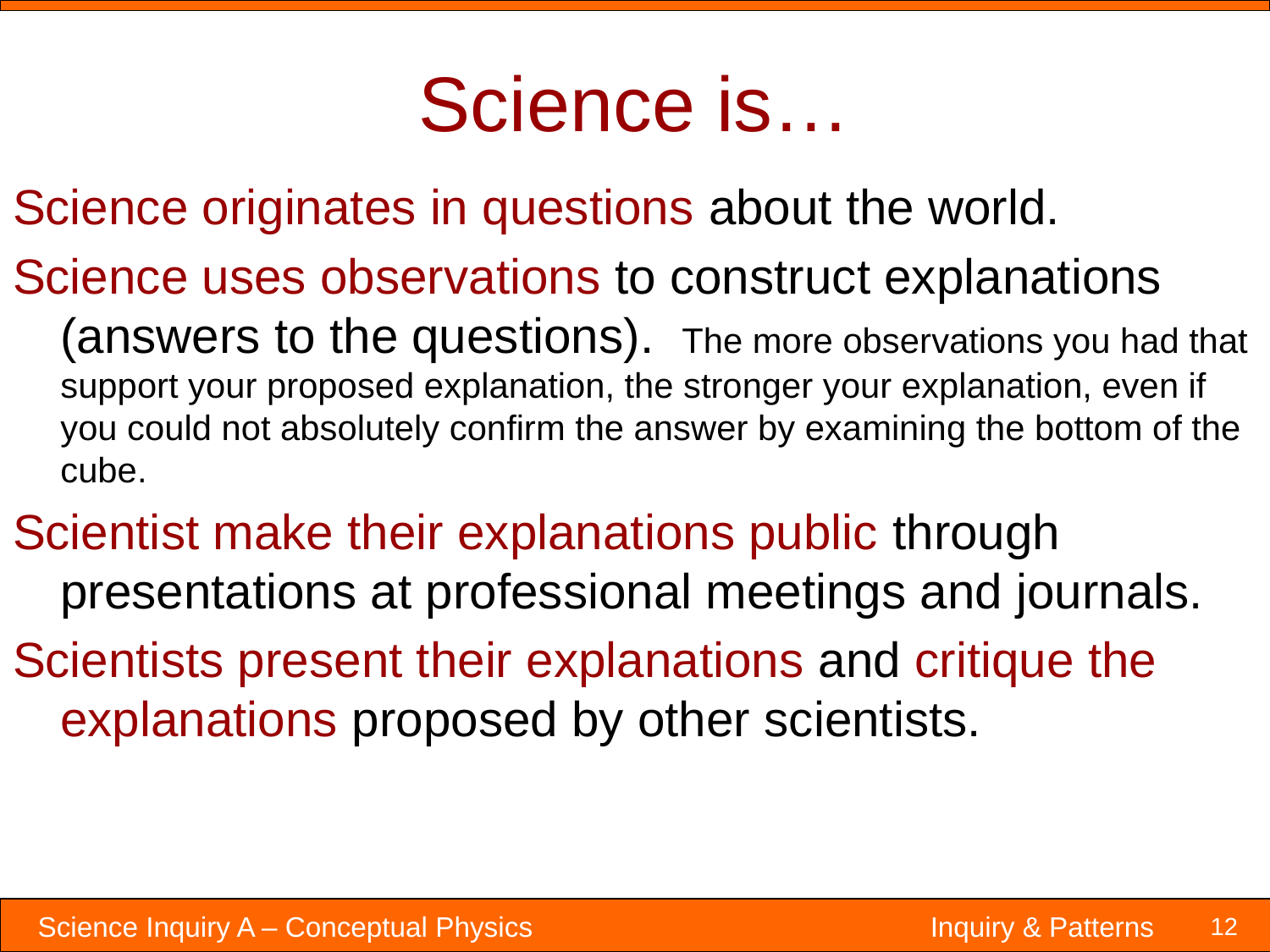

# Science is…
Science originates in questions about the world.
Science uses observations to construct explanations (answers to the questions).  The more observations you had that support your proposed explanation, the stronger your explanation, even if you could not absolutely confirm the answer by examining the bottom of the cube.
Scientist make their explanations public through presentations at professional meetings and journals.
Scientists present their explanations and critique the explanations proposed by other scientists.